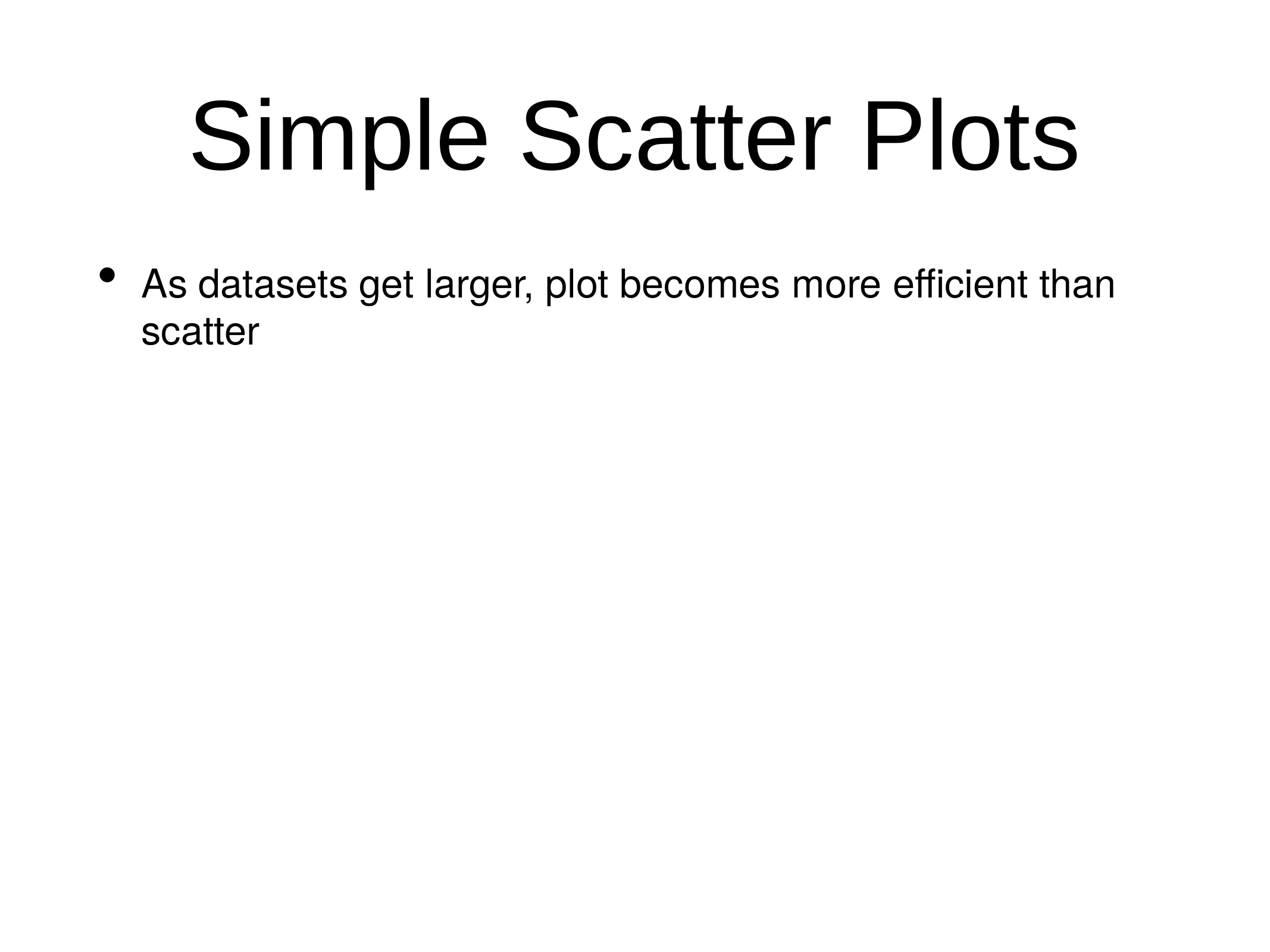

# Simple Scatter Plots
As datasets get larger, plot becomes more efficient than scatter